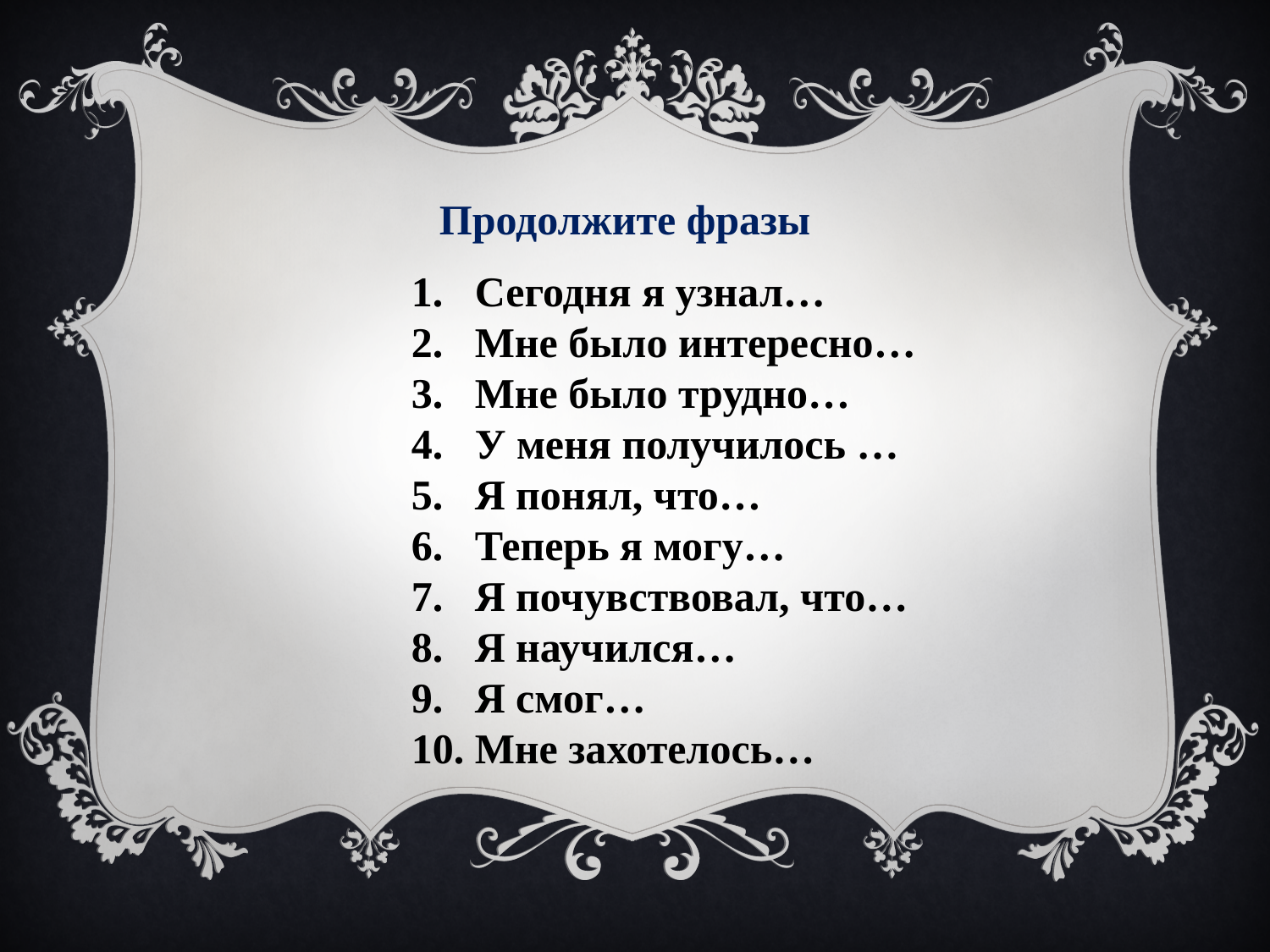

Продолжите фразы

Сегодня я узнал…
Мне было интересно…
Мне было трудно…
У меня получилось …
Я понял, что…
Теперь я могу…
Я почувствовал, что…
Я научился…
Я смог…
Мне захотелось…